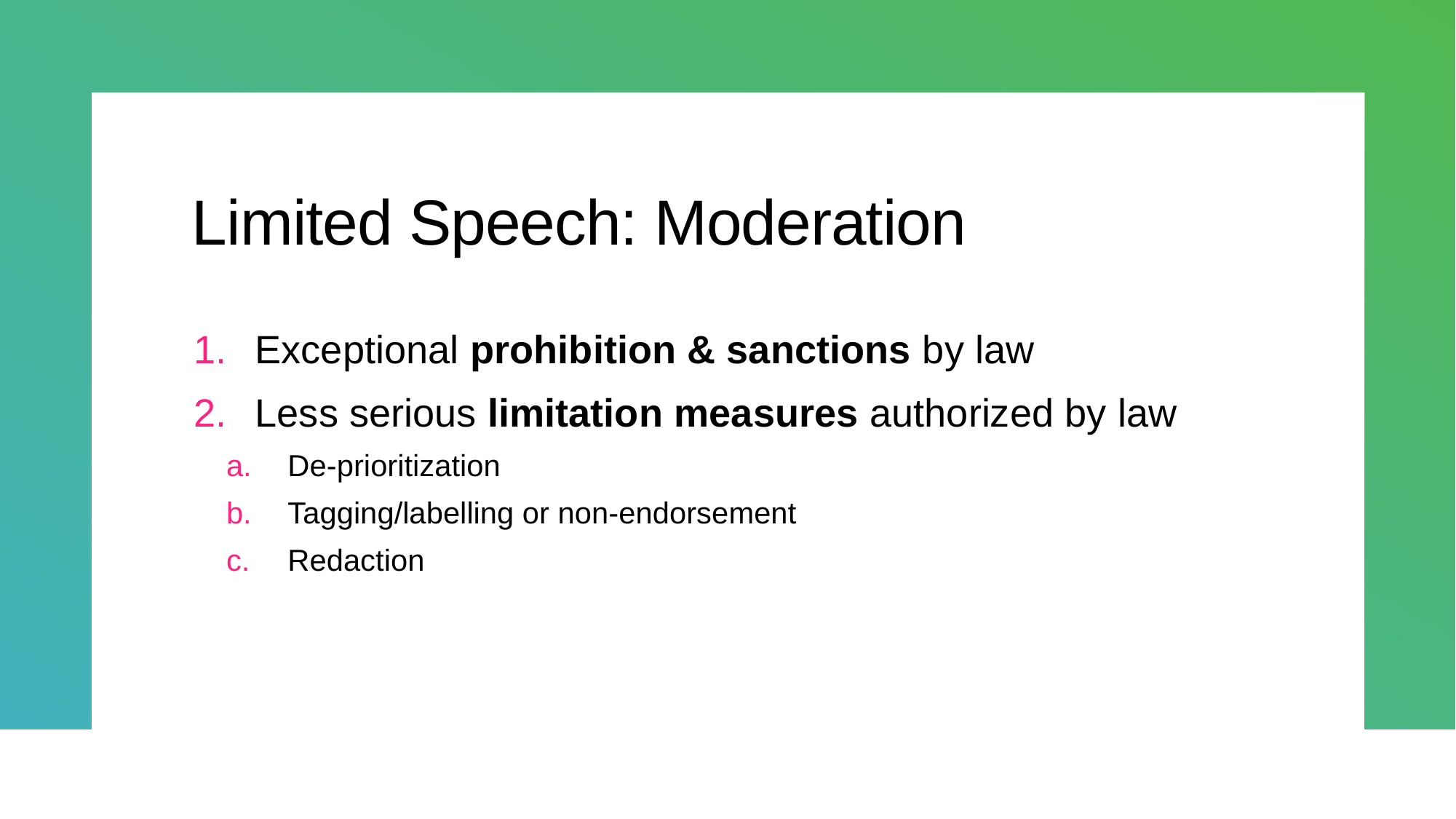

# Limited Speech: Moderation
Exceptional prohibition & sanctions by law
Less serious limitation measures authorized by law
De-prioritization
Tagging/labelling or non-endorsement
Redaction